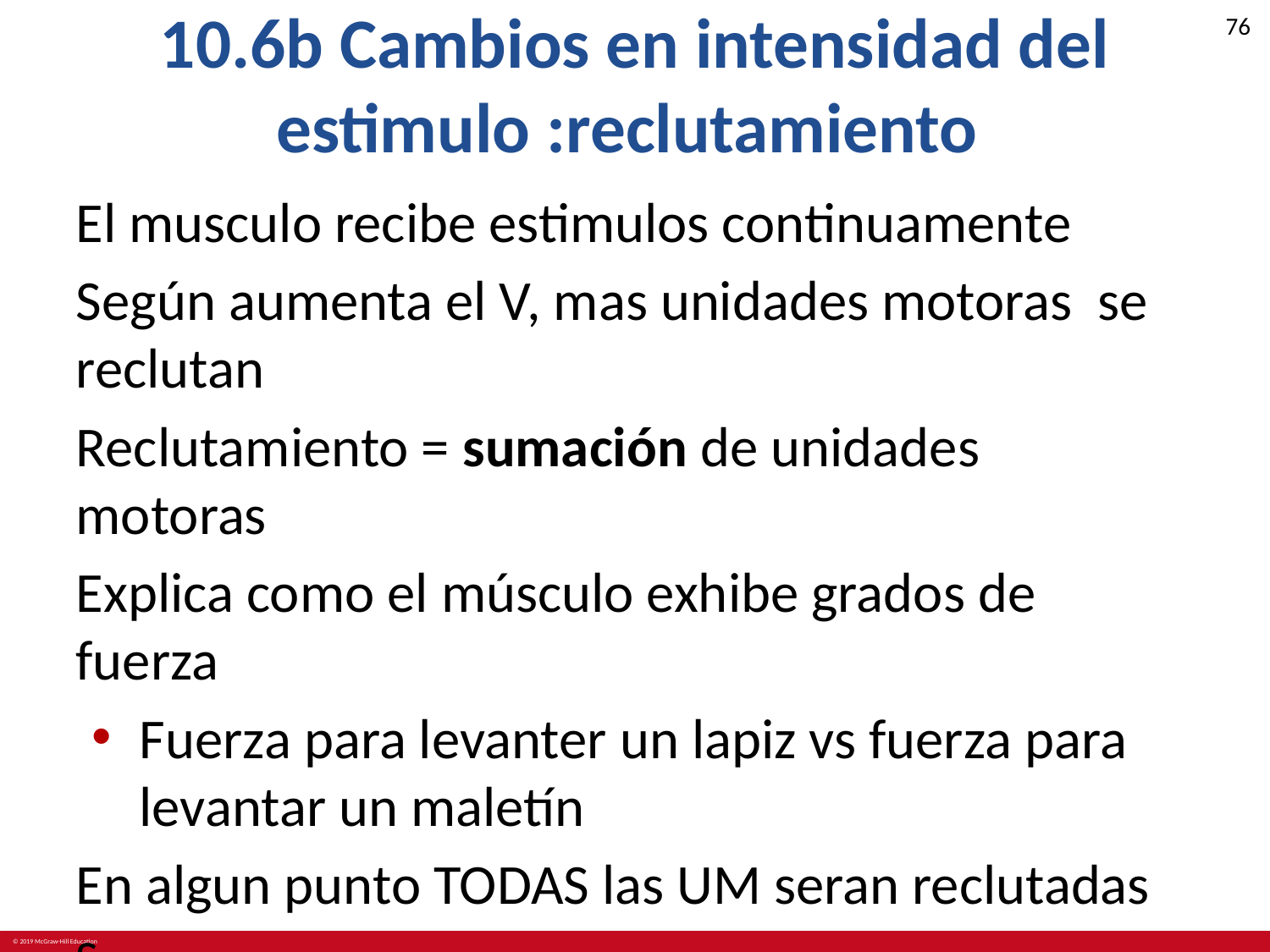

# 10.6b Cambios en intensidad del estimulo :reclutamiento
El musculo recibe estimulos continuamente
Según aumenta el V, mas unidades motoras  se reclutan
Reclutamiento = sumación de unidades motoras
Explica como el músculo exhibe grados de fuerza
Fuerza para levanter un lapiz vs fuerza para levantar un maletín
En algun punto TODAS las UM seran reclutadas
S